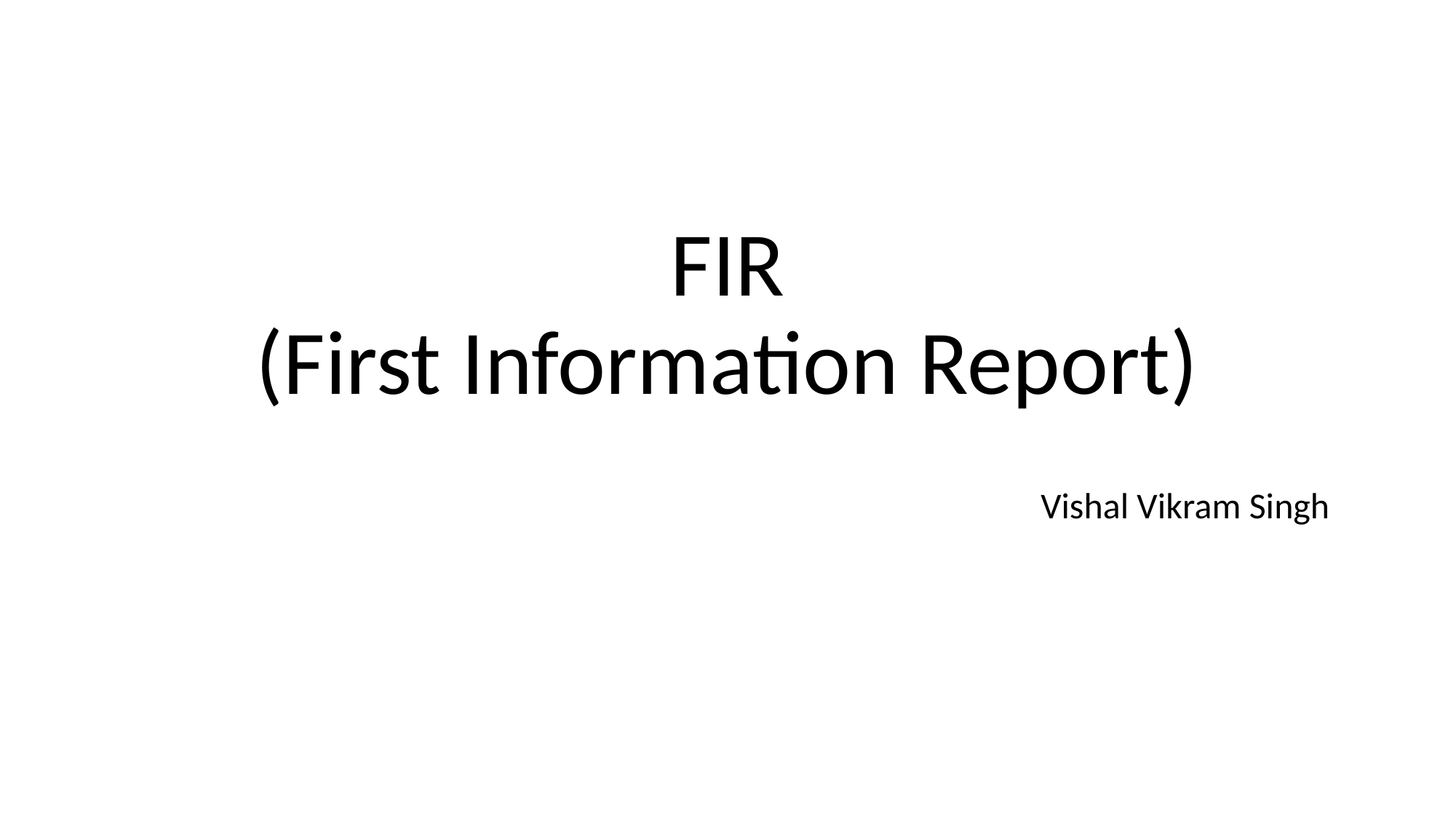

# FIR (First Information Report)
                                                                                          Vishal Vikram Singh